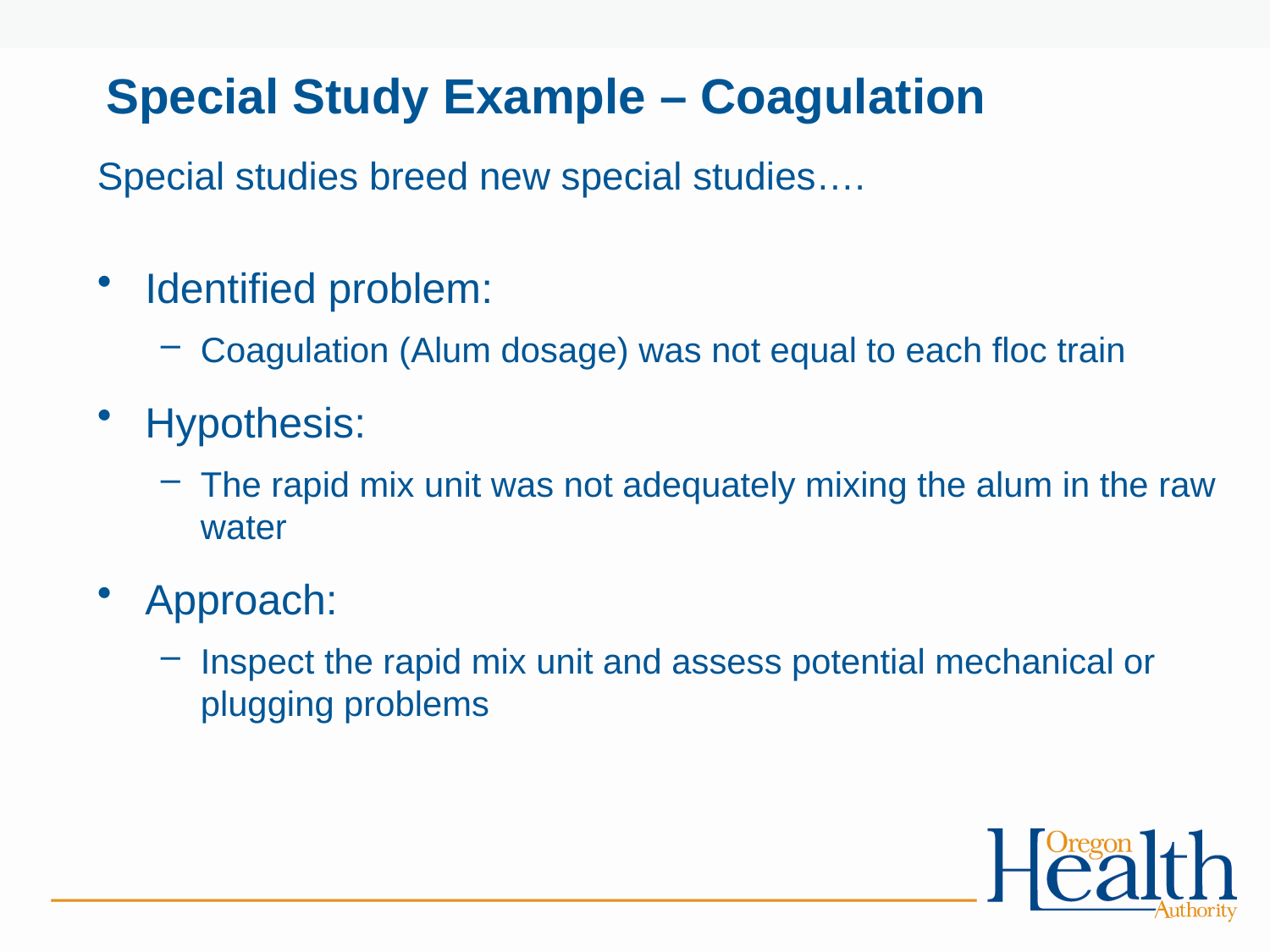

# Special Study Example – Coagulation
Special studies breed new special studies….

Identified problem:
Coagulation (Alum dosage) was not equal to each floc train
Hypothesis:
The rapid mix unit was not adequately mixing the alum in the raw water
Approach:
Inspect the rapid mix unit and assess potential mechanical or plugging problems